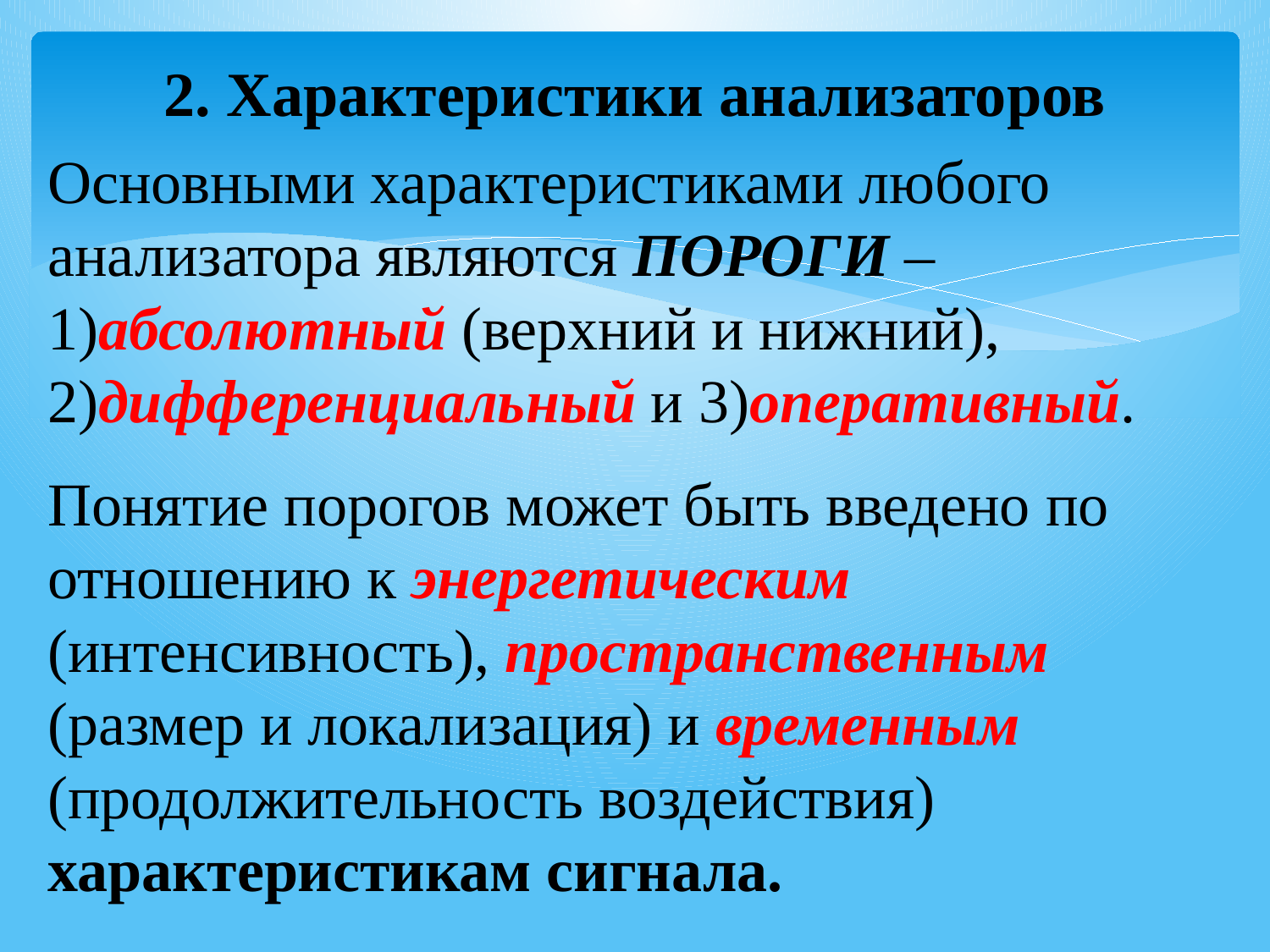

# 2. Характеристики анализаторов
Основными характеристиками любого анализатора являются пороги – 1)абсолютный (верхний и нижний), 2)дифференциальный и 3)оперативный.
Понятие порогов может быть введено по отношению к энергетическим (интенсивность), пространственным (размер и локализация) и временным (продолжительность воздействия) характеристикам сигнала.